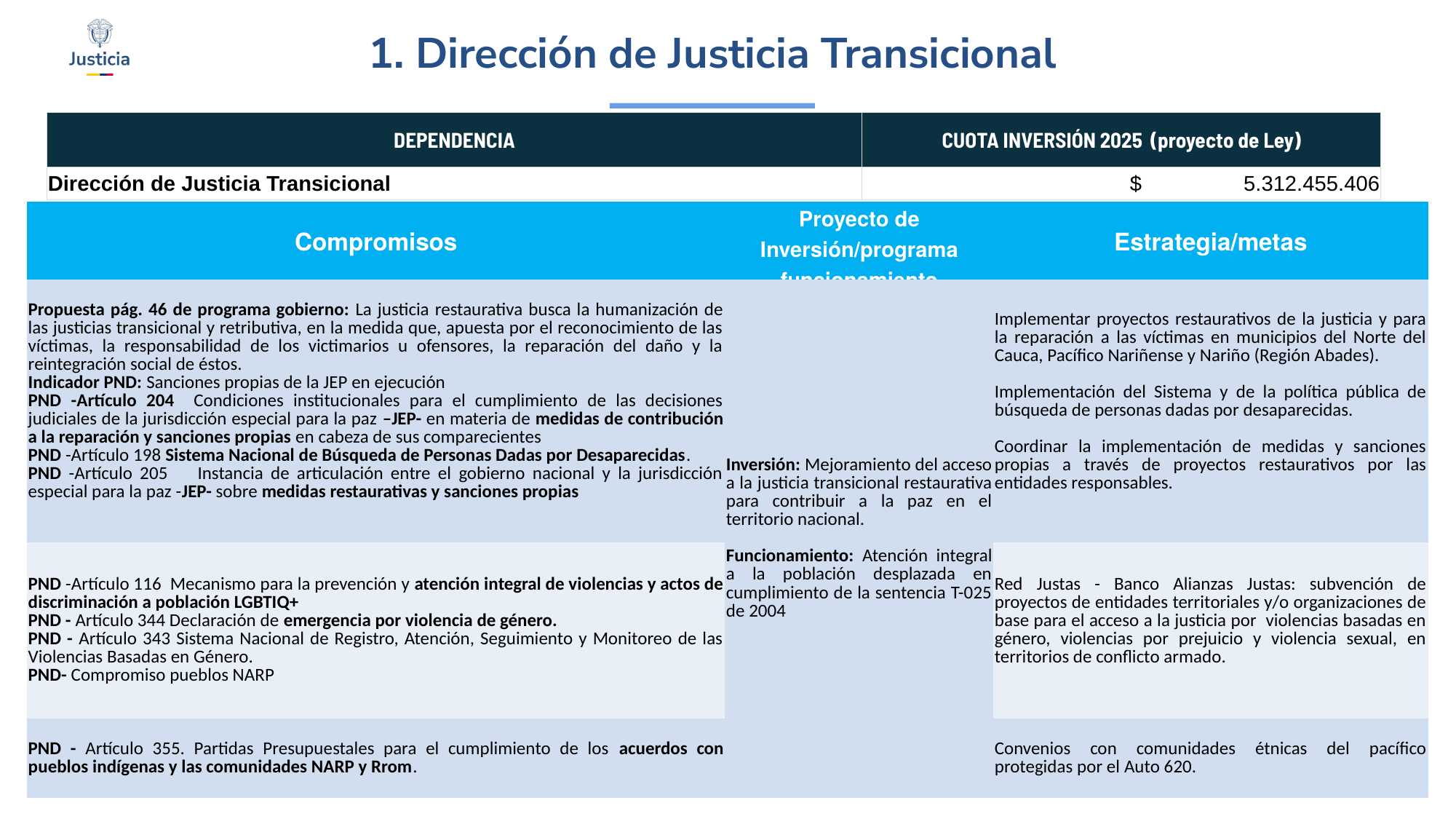

1. Dirección de Justicia Transicional

| DEPENDENCIA | CUOTA INVERSIÓN 2025 (proyecto de Ley) |
| --- | --- |
| Dirección de Justicia Transicional | $ 5.312.455.406 |
| Compromisos | Proyecto de Inversión/programa funcionamiento | Estrategia/metas |
| --- | --- | --- |
| Propuesta pág. 46 de programa gobierno: La justicia restaurativa busca la humanización de las justicias transicional y retributiva, en la medida que, apuesta por el reconocimiento de las víctimas, la responsabilidad de los victimarios u ofensores, la reparación del daño y la reintegración social de éstos. Indicador PND: Sanciones propias de la JEP en ejecución PND -Artículo 204 Condiciones institucionales para el cumplimiento de las decisiones judiciales de la jurisdicción especial para la paz –JEP- en materia de medidas de contribución a la reparación y sanciones propias en cabeza de sus comparecientes PND -Artículo 198 Sistema Nacional de Búsqueda de Personas Dadas por Desaparecidas. PND -Artículo 205 Instancia de articulación entre el gobierno nacional y la jurisdicción especial para la paz -JEP- sobre medidas restaurativas y sanciones propias | Inversión: Mejoramiento del acceso a la justicia transicional restaurativa para contribuir a la paz en el territorio nacional. Funcionamiento: Atención integral a la población desplazada en cumplimiento de la sentencia T-025 de 2004 | Implementar proyectos restaurativos de la justicia y para la reparación a las víctimas en municipios del Norte del Cauca, Pacífico Nariñense y Nariño (Región Abades). Implementación del Sistema y de la política pública de búsqueda de personas dadas por desaparecidas. Coordinar la implementación de medidas y sanciones propias a través de proyectos restaurativos por las entidades responsables. |
| PND -Artículo 116 Mecanismo para la prevención y atención integral de violencias y actos de discriminación a población LGBTIQ+ PND - Artículo 344 Declaración de emergencia por violencia de género. PND - Artículo 343 Sistema Nacional de Registro, Atención, Seguimiento y Monitoreo de las Violencias Basadas en Género. PND- Compromiso pueblos NARP |  | Red Justas - Banco Alianzas Justas: subvención de proyectos de entidades territoriales y/o organizaciones de base para el acceso a la justicia por violencias basadas en género, violencias por prejuicio y violencia sexual, en territorios de conflicto armado. |
| PND - Artículo 355. Partidas Presupuestales para el cumplimiento de los acuerdos con pueblos indígenas y las comunidades NARP y Rrom. |  | Convenios con comunidades étnicas del pacífico protegidas por el Auto 620. |
$1.918.683